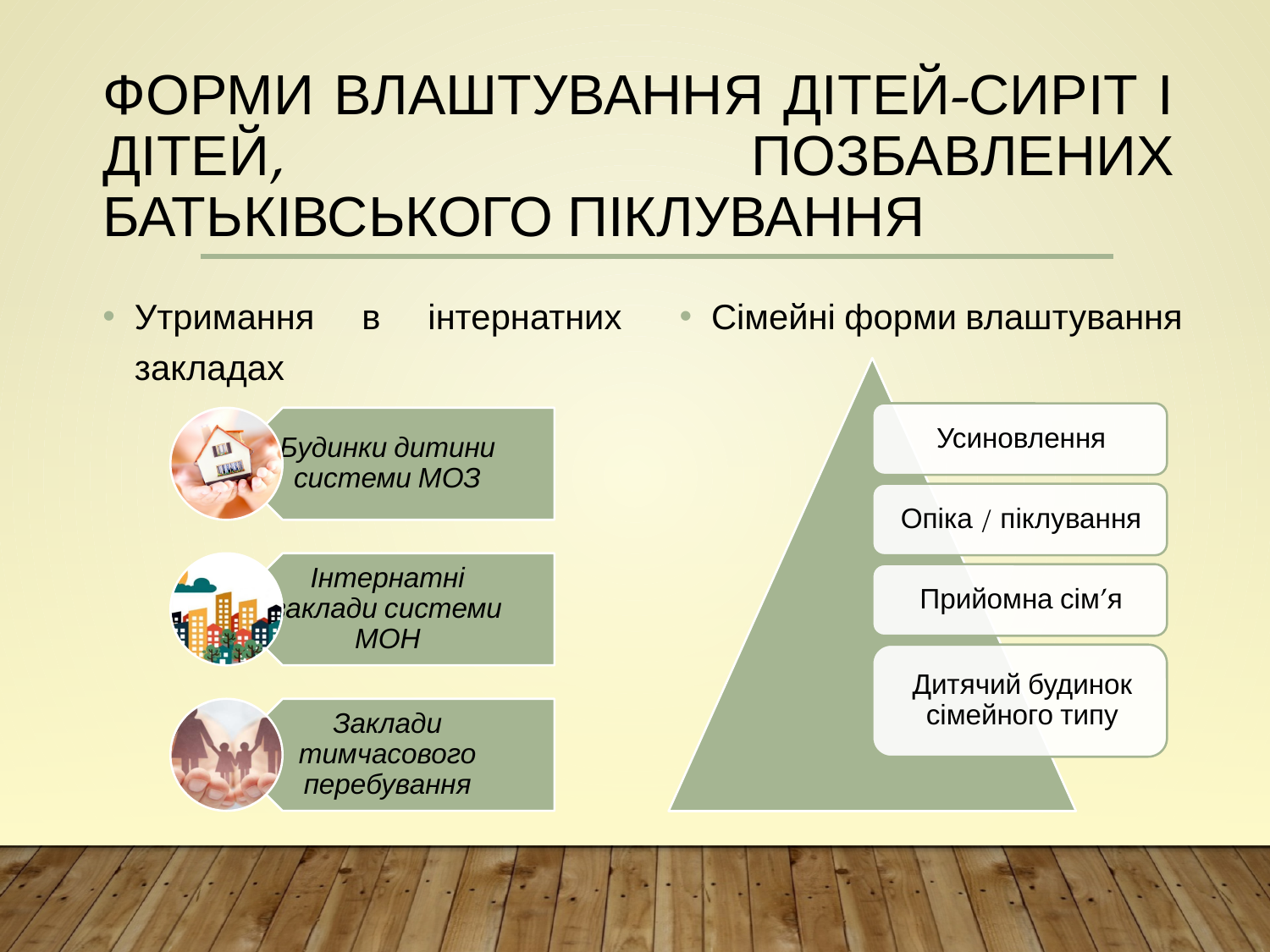

# Форми влаштування дітей-сиріт і дітей, позбавлених батьківського піклування
Утримання в інтернатних закладах

Сімейні форми влаштування
Усиновлення
Опіка / піклування
Прийомна сім’я
Дитячий будинок сімейного типу
Будинки дитини системи МОЗ
Інтернатні заклади системи МОН
Заклади тимчасового перебування